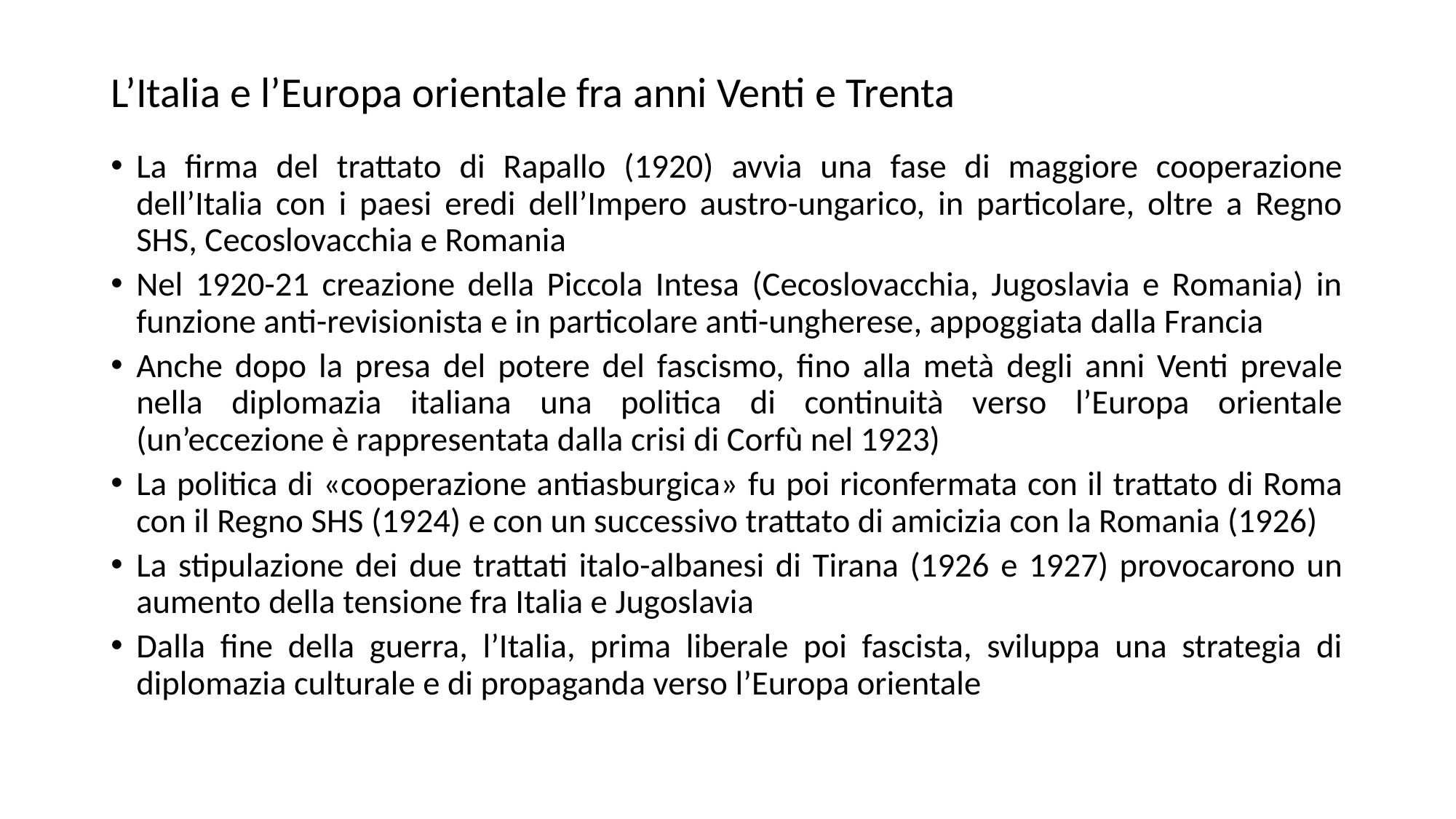

# L’Italia e l’Europa orientale fra anni Venti e Trenta
La firma del trattato di Rapallo (1920) avvia una fase di maggiore cooperazione dell’Italia con i paesi eredi dell’Impero austro-ungarico, in particolare, oltre a Regno SHS, Cecoslovacchia e Romania
Nel 1920-21 creazione della Piccola Intesa (Cecoslovacchia, Jugoslavia e Romania) in funzione anti-revisionista e in particolare anti-ungherese, appoggiata dalla Francia
Anche dopo la presa del potere del fascismo, fino alla metà degli anni Venti prevale nella diplomazia italiana una politica di continuità verso l’Europa orientale (un’eccezione è rappresentata dalla crisi di Corfù nel 1923)
La politica di «cooperazione antiasburgica» fu poi riconfermata con il trattato di Roma con il Regno SHS (1924) e con un successivo trattato di amicizia con la Romania (1926)
La stipulazione dei due trattati italo-albanesi di Tirana (1926 e 1927) provocarono un aumento della tensione fra Italia e Jugoslavia
Dalla fine della guerra, l’Italia, prima liberale poi fascista, sviluppa una strategia di diplomazia culturale e di propaganda verso l’Europa orientale